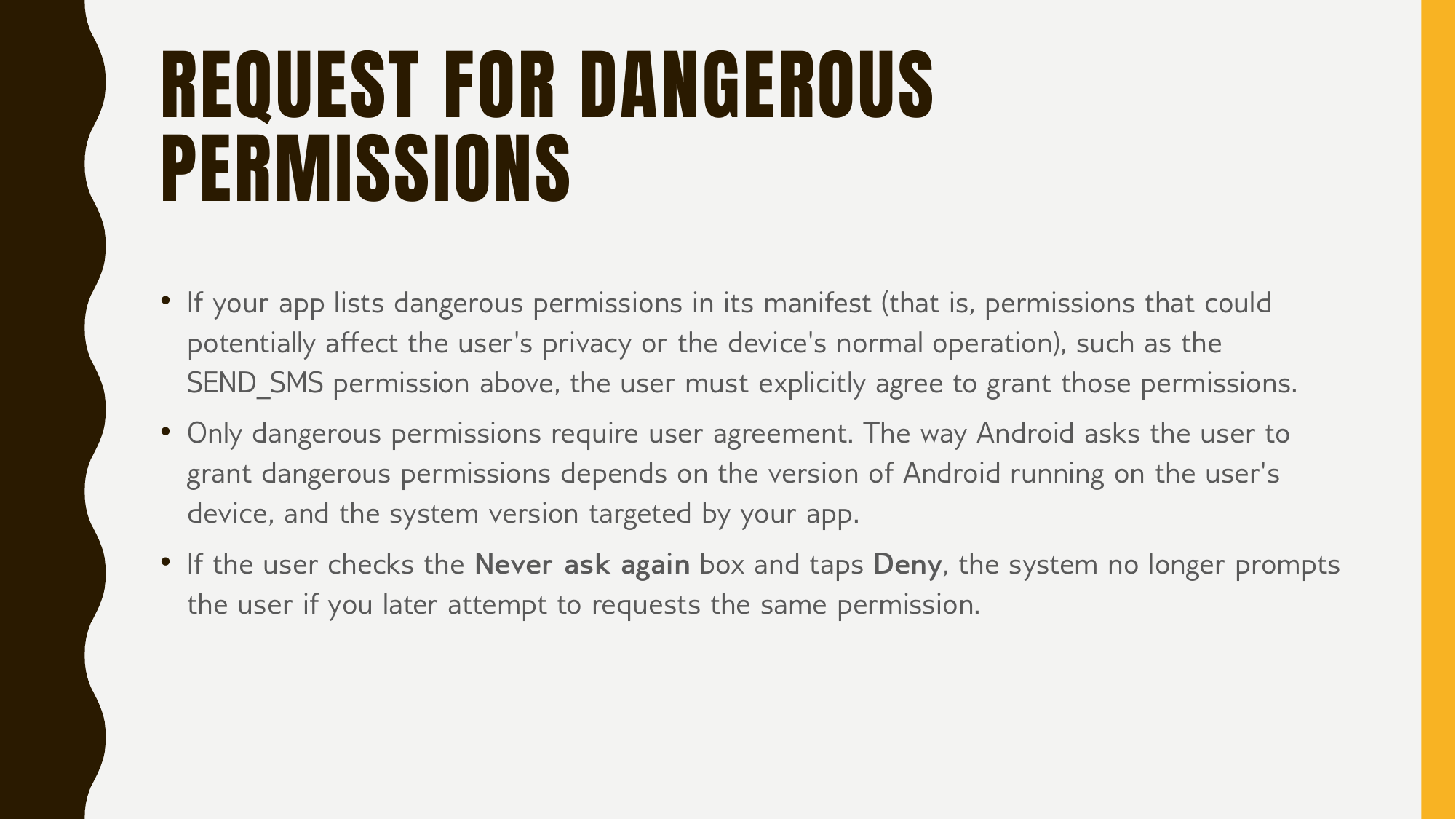

# Request for dangerous permissions
If your app lists dangerous permissions in its manifest (that is, permissions that could potentially affect the user's privacy or the device's normal operation), such as the SEND_SMS permission above, the user must explicitly agree to grant those permissions.
Only dangerous permissions require user agreement. The way Android asks the user to grant dangerous permissions depends on the version of Android running on the user's device, and the system version targeted by your app.
If the user checks the Never ask again box and taps Deny, the system no longer prompts the user if you later attempt to requests the same permission.